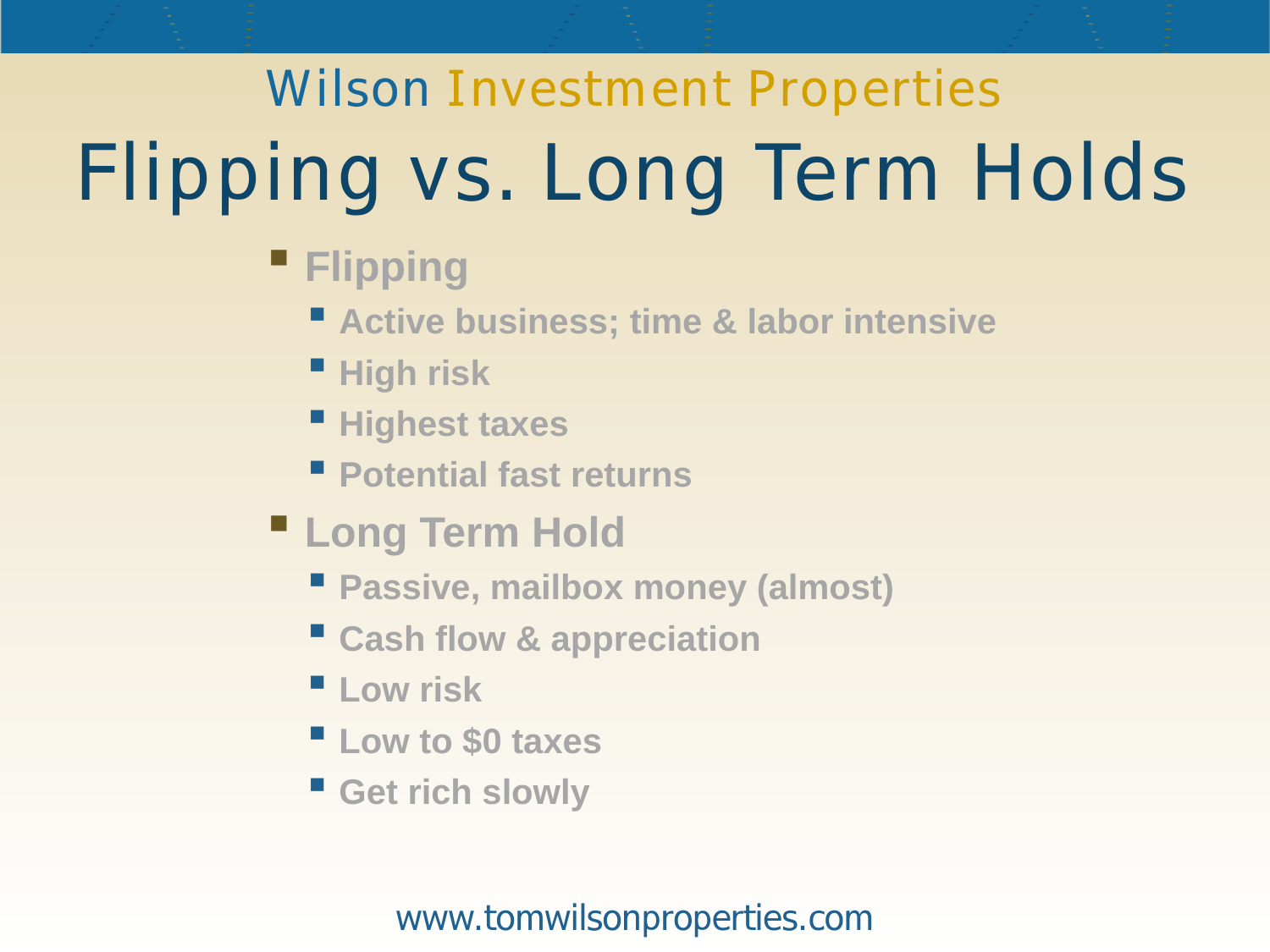

# Wilson Investment Properties
Flipping vs. Long Term Holds
Flipping
Active business; time & labor intensive
High risk
Highest taxes
Potential fast returns
Long Term Hold
Passive, mailbox money (almost)
Cash flow & appreciation
Low risk
Low to $0 taxes
Get rich slowly

www.tomwilsonproperties.com